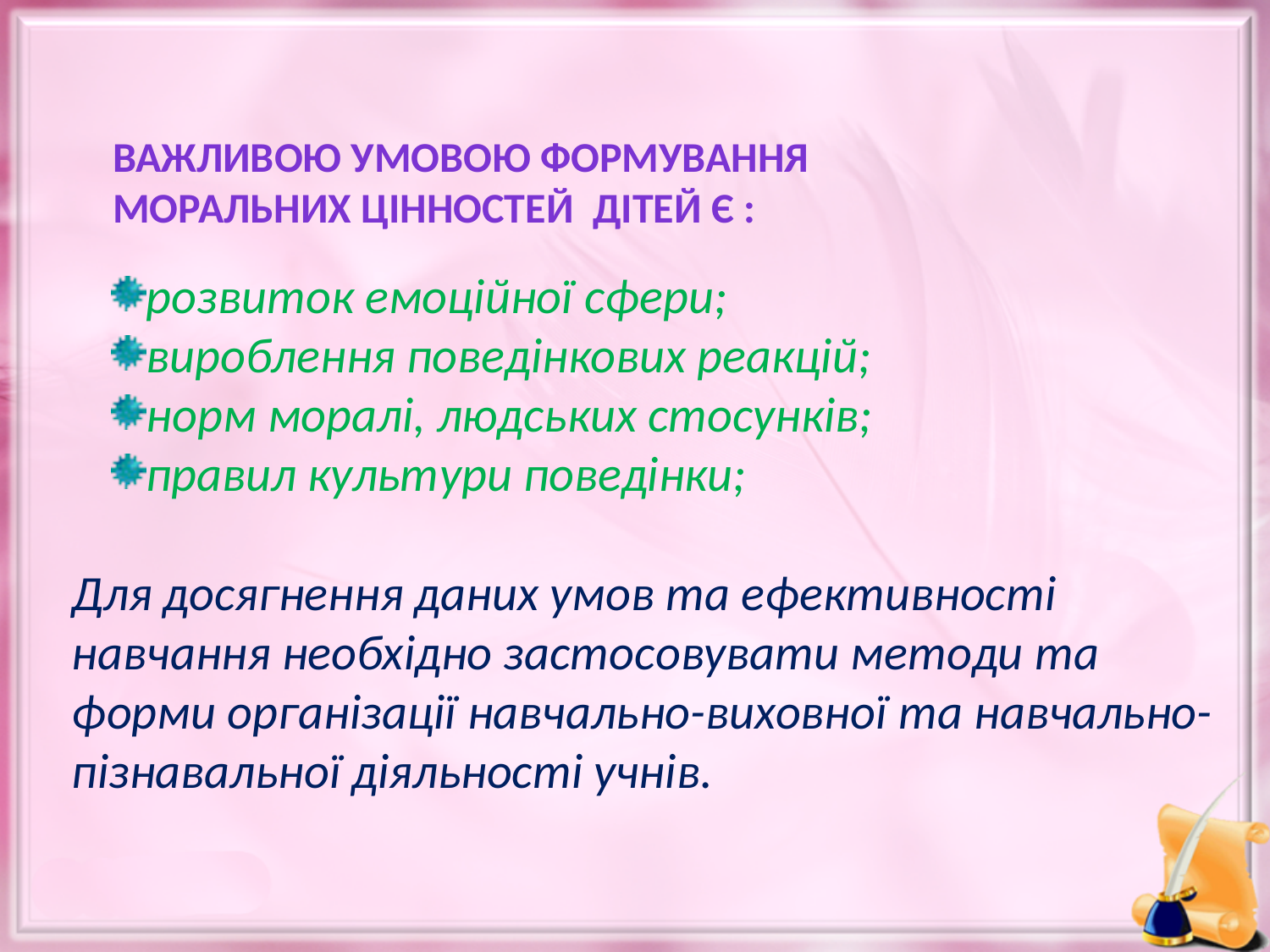

Важливою умовою формування
моральних цінностей  дітей є :
розвиток емоційної сфери;
вироблення поведінкових реакцій;
норм моралі, людських стосунків;
правил культури поведінки;
Для досягнення даних умов та ефективності навчання необхідно застосовувати методи та форми організації навчально-виховної та навчально-пізнавальної діяльності учнів.